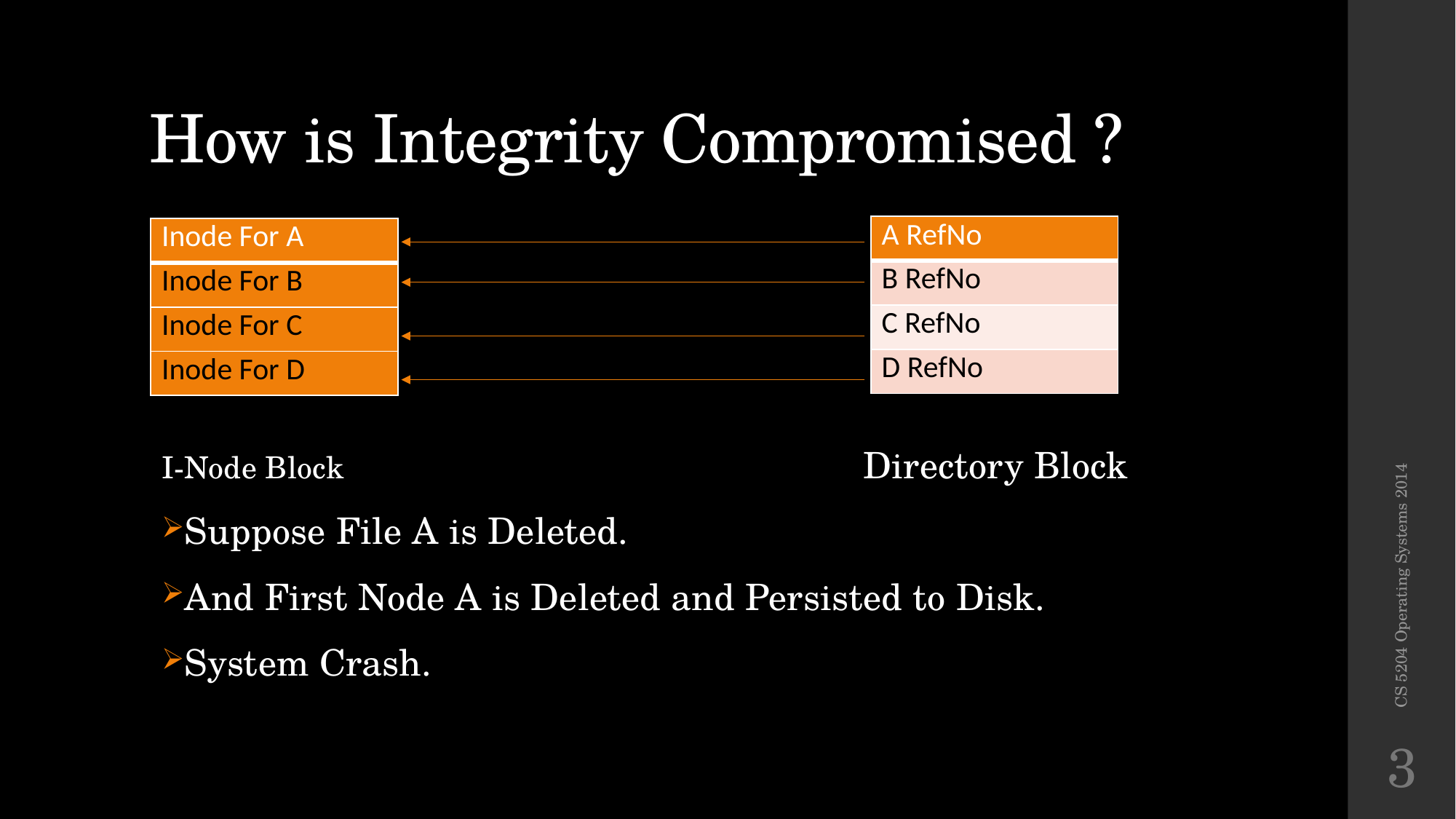

# How is Integrity Compromised ?
| A RefNo |
| --- |
| B RefNo |
| C RefNo |
| D RefNo |

I-Node Block					      Directory Block
Suppose File A is Deleted.
And First Node A is Deleted and Persisted to Disk.
System Crash.
| Inode For A |
| --- |
| Inode For B |
| Inode For C |
| Inode For D |
CS 5204 Operating Systems 2014
3